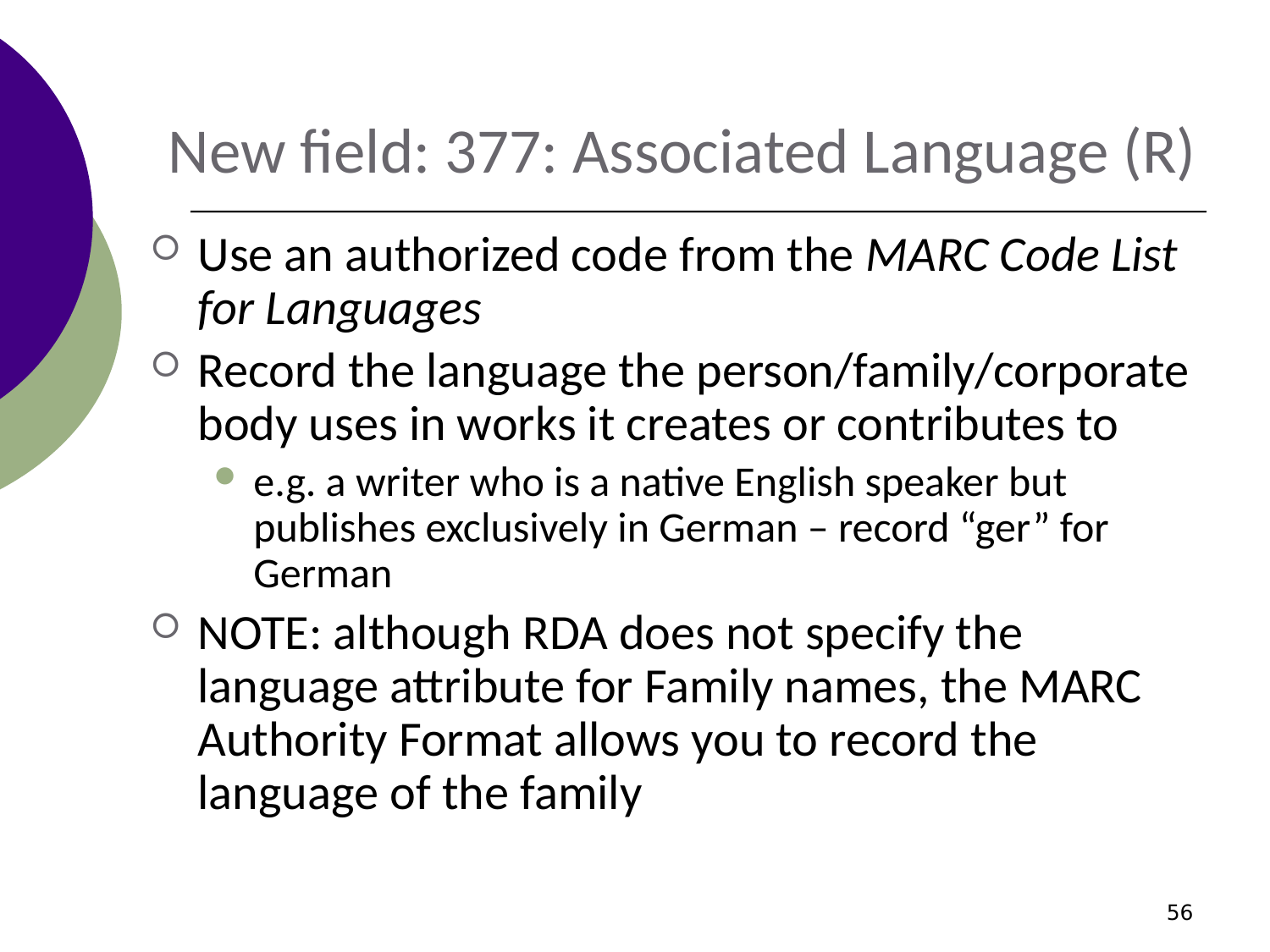

New field: 377: Associated Language (R)
Use an authorized code from the MARC Code List for Languages
Record the language the person/family/corporate body uses in works it creates or contributes to
e.g. a writer who is a native English speaker but publishes exclusively in German – record “ger” for German
NOTE: although RDA does not specify the language attribute for Family names, the MARC Authority Format allows you to record the language of the family
56